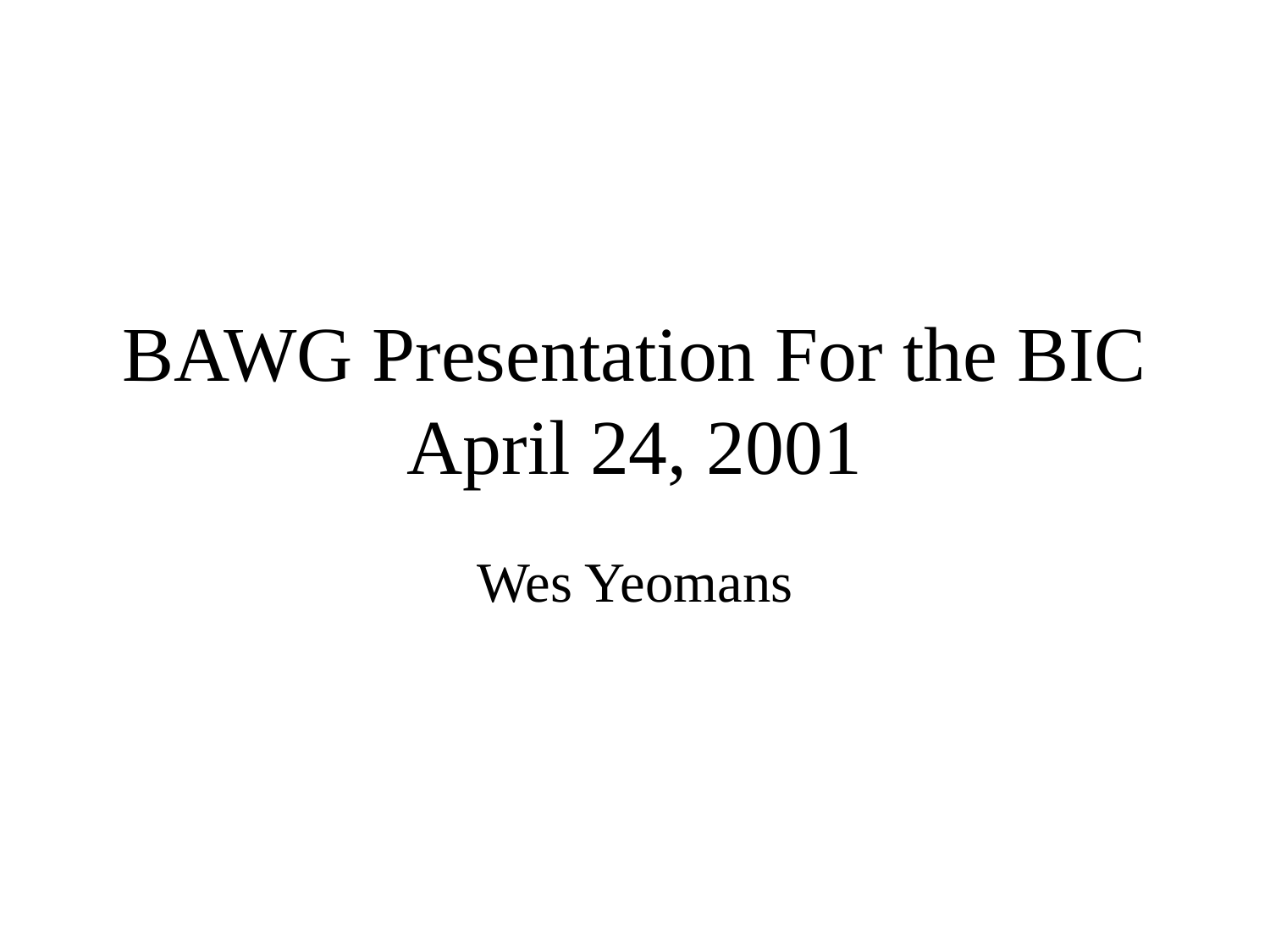

# BAWG Presentation For the BIC April 24, 2001
Wes Yeomans